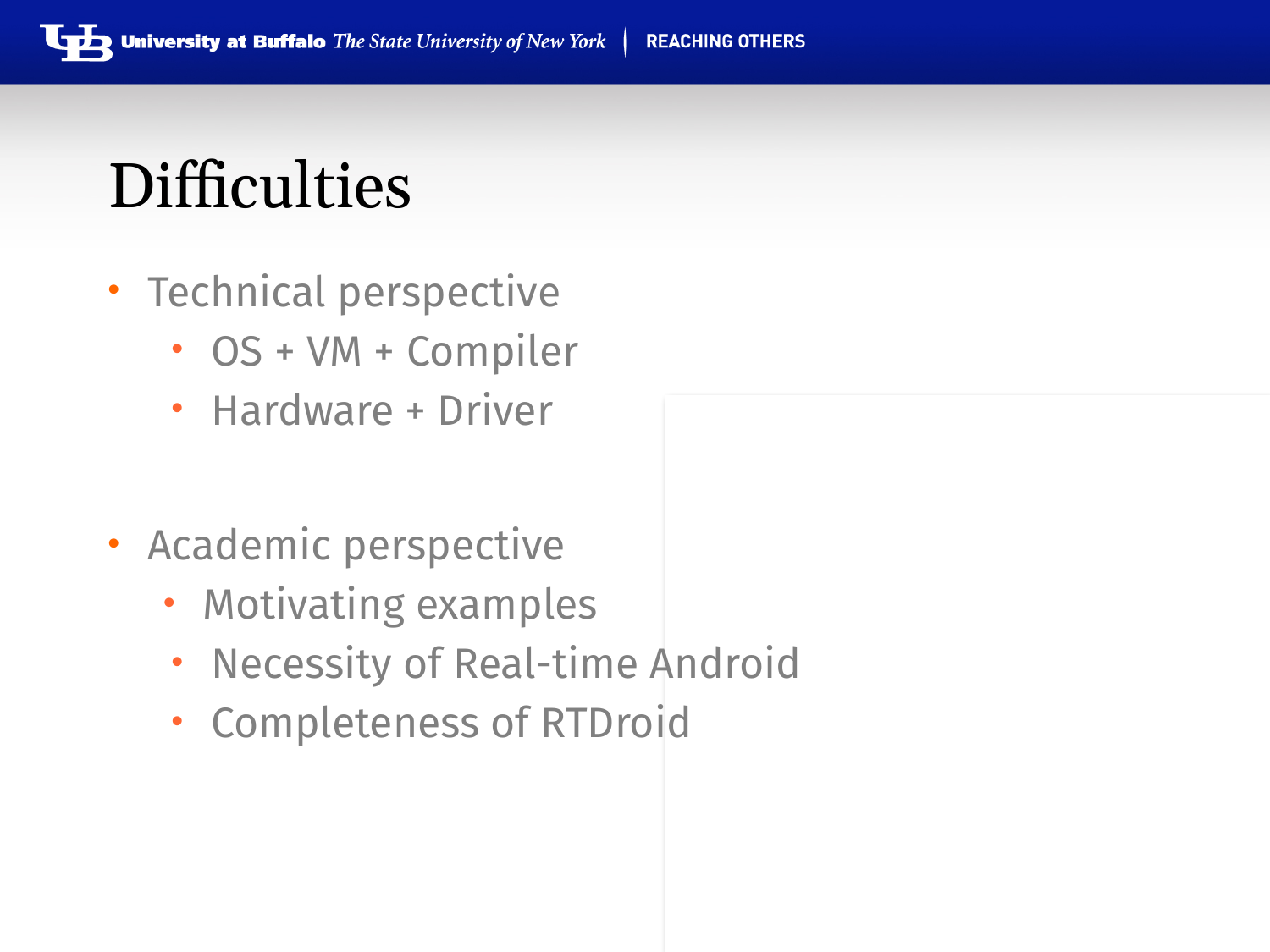

Difficulties

Technical perspective
OS + VM + Compiler
Hardware + Driver

Academic perspective
Motivating examples
Necessity of Real-time Android
Completeness of RTDroid